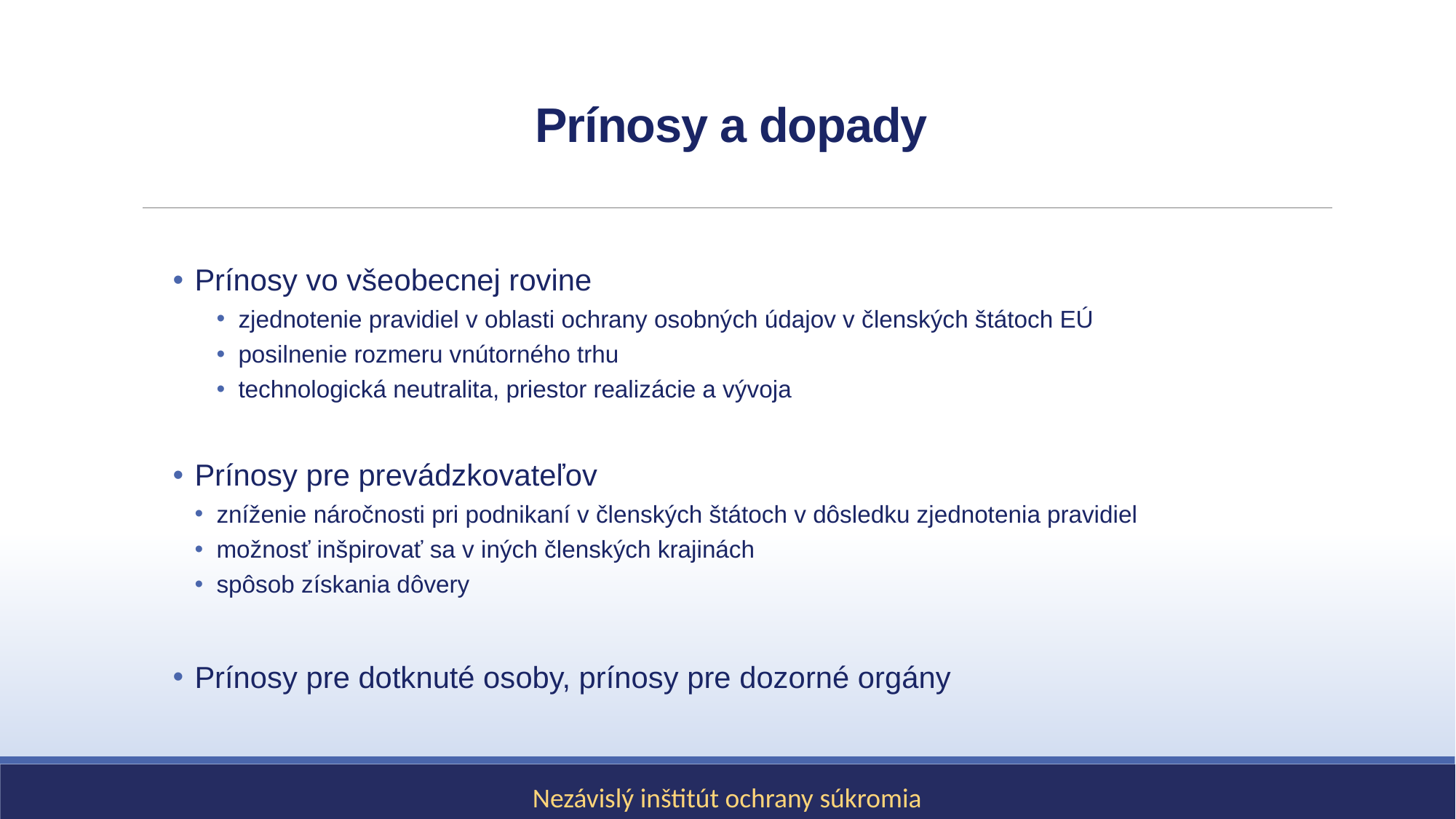

# Prínosy a dopady
Prínosy vo všeobecnej rovine
zjednotenie pravidiel v oblasti ochrany osobných údajov v členských štátoch EÚ
posilnenie rozmeru vnútorného trhu
technologická neutralita, priestor realizácie a vývoja

Prínosy pre prevádzkovateľov
zníženie náročnosti pri podnikaní v členských štátoch v dôsledku zjednotenia pravidiel
možnosť inšpirovať sa v iných členských krajinách
spôsob získania dôvery

Prínosy pre dotknuté osoby, prínosy pre dozorné orgány
Nezávislý inštitút ochrany súkromia